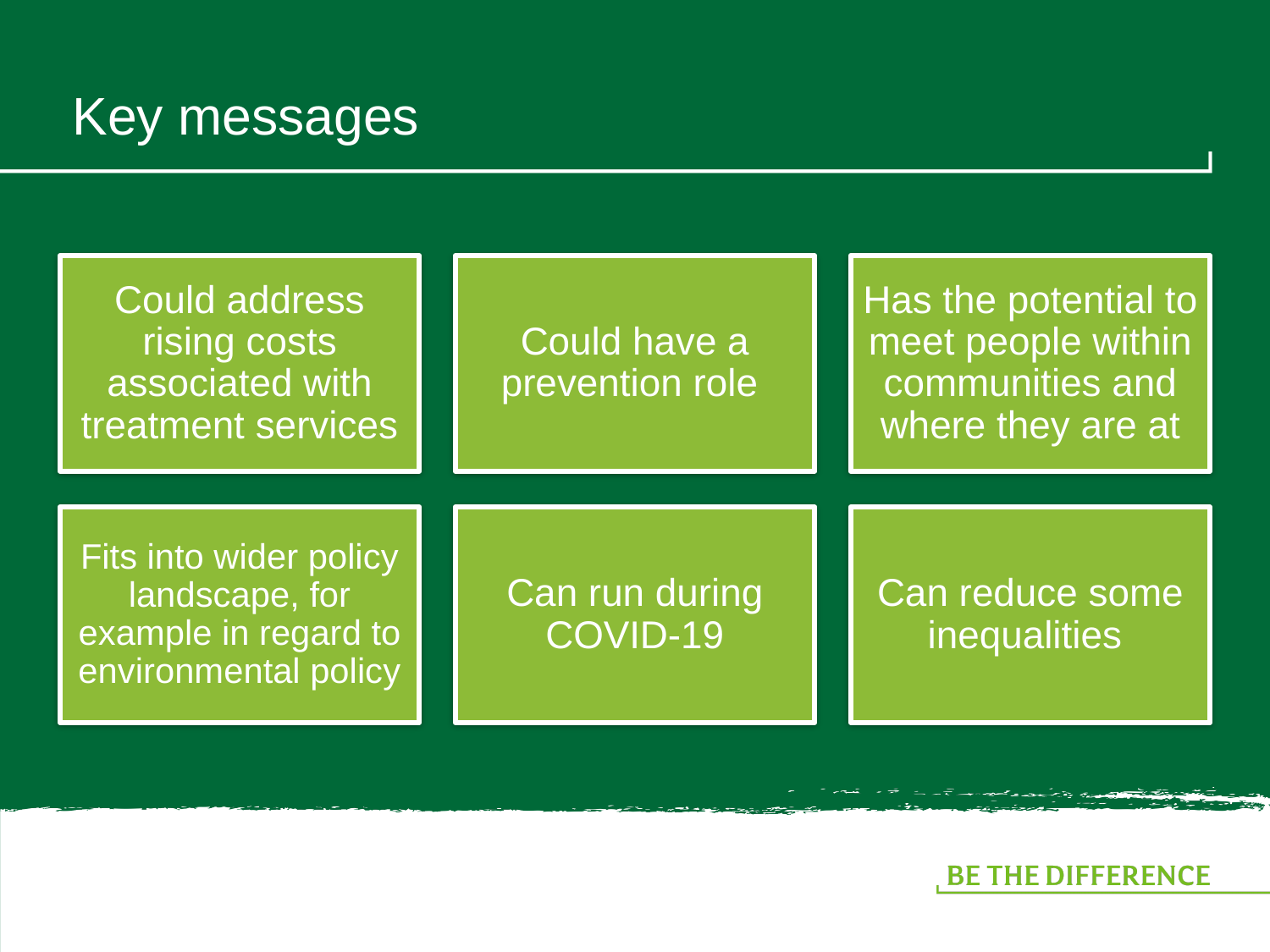

# Key messages
Could address rising costs associated with treatment services
Could have a prevention role
Has the potential to meet people within communities and where they are at
Fits into wider policy landscape, for example in regard to environmental policy
Can run during COVID-19
Can reduce some inequalities